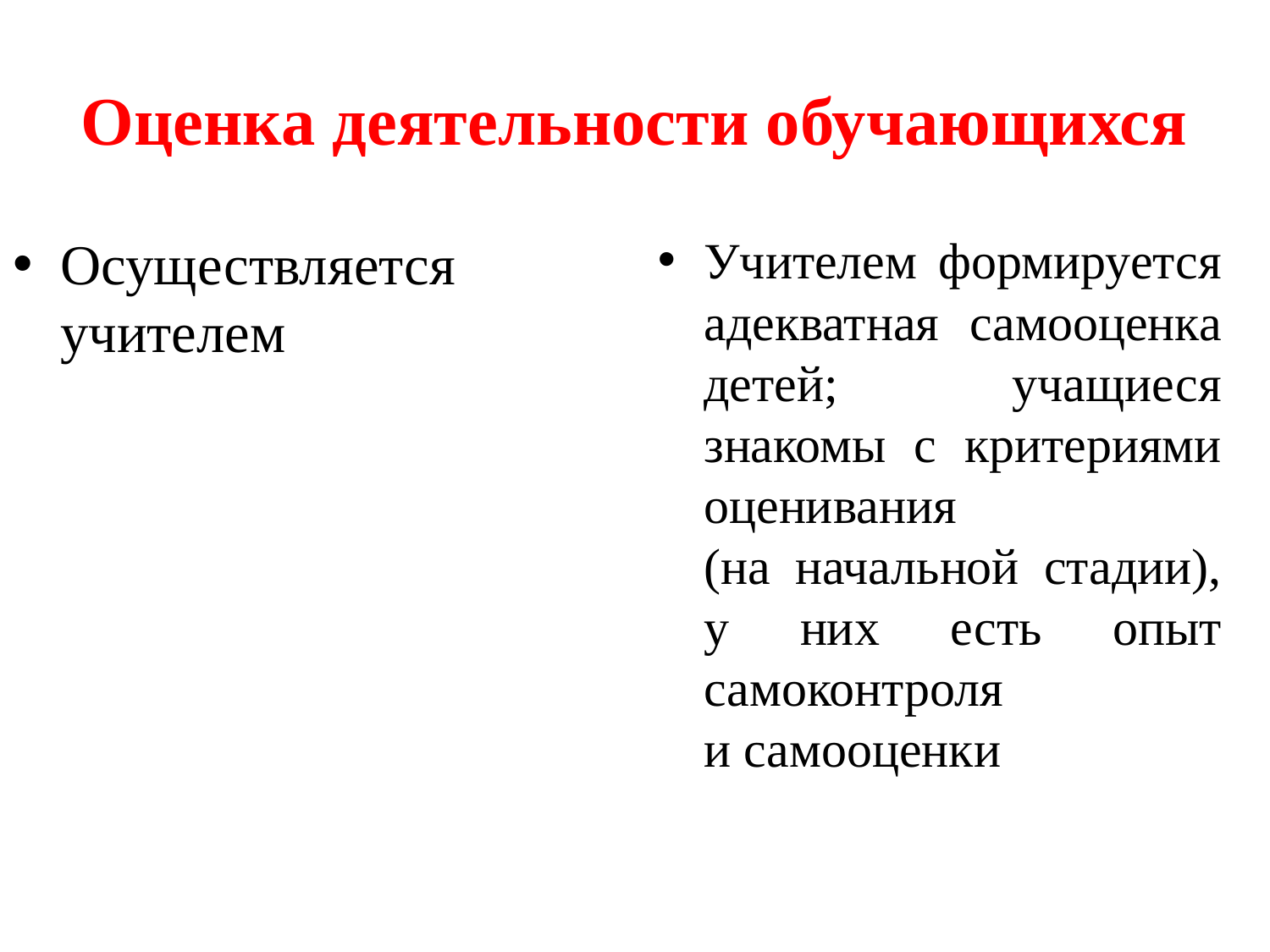

# Оценка деятельности обучающихся
Осуществляется учителем
Учителем формируется адекватная самооценка детей; учащиеся знакомы с критериями оценивания 
(на начальной стадии), у них есть опыт самоконтроля 
и самооценки